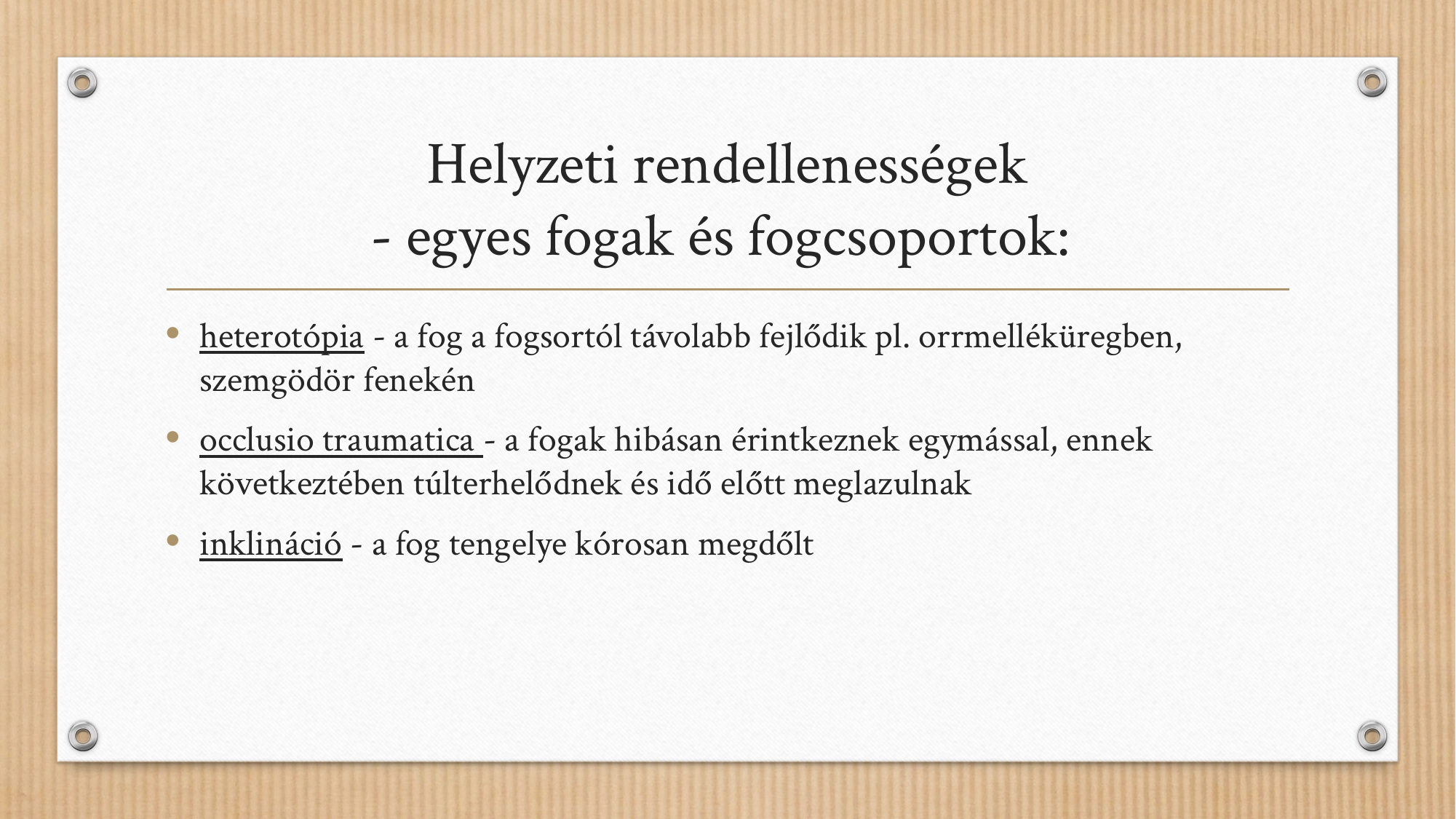

# Helyzeti rendellenességek - egyes fogak és fogcsoportok:
heterotópia - a fog a fogsortól távolabb fejlődik pl. orrmelléküregben, szemgödör fenekén
occlusio traumatica - a fogak hibásan érintkeznek egymással, ennek következtében túlterhelődnek és idő előtt meglazulnak
inklináció - a fog tengelye kórosan megdőlt